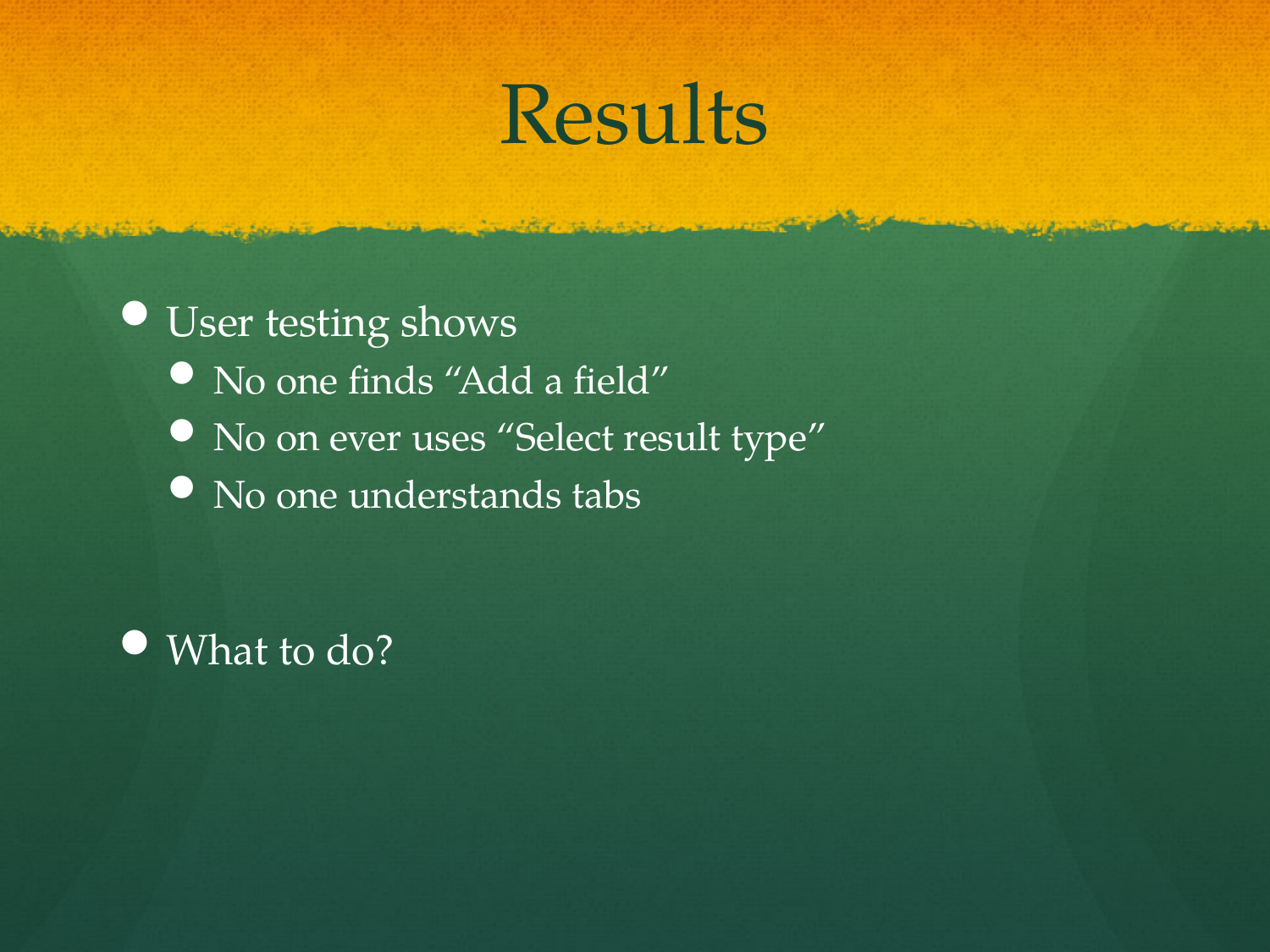

# Results
User testing shows
No one finds “Add a field”
No on ever uses “Select result type”
No one understands tabs

What to do?